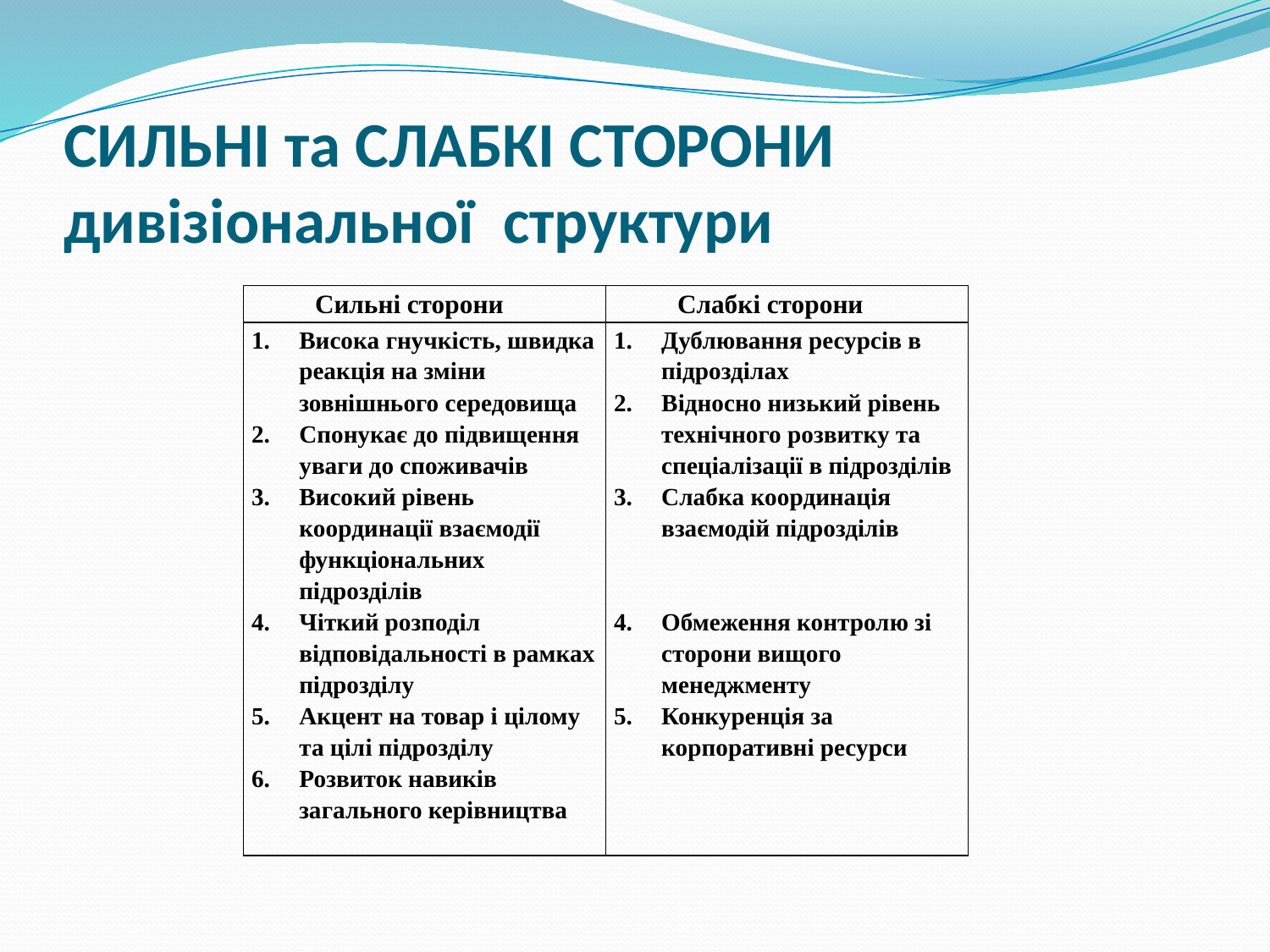

# СИЛЬНІ та СЛАБКІ СТОРОНИ дивізіональної  структури
| Сильні сторони | Слабкі сторони |
| --- | --- |
| Висока гнучкість, швидка реакція на зміни зовнішнього середовища Спонукає до підвищення уваги до споживачів Високий рівень координації взаємодії функціональних підрозділів Чіткий розподіл відповідальності в рамках підрозділу Акцент на товар і цілому та цілі підрозділу Розвиток навиків загального керівництва | Дублювання ресурсів в підрозділах Відносно низький рівень технічного розвитку та спеціалізації в підрозділів Слабка координація взаємодій підрозділів Обмеження контролю зі сторони вищого менеджменту Конкуренція за корпоративні ресурси |